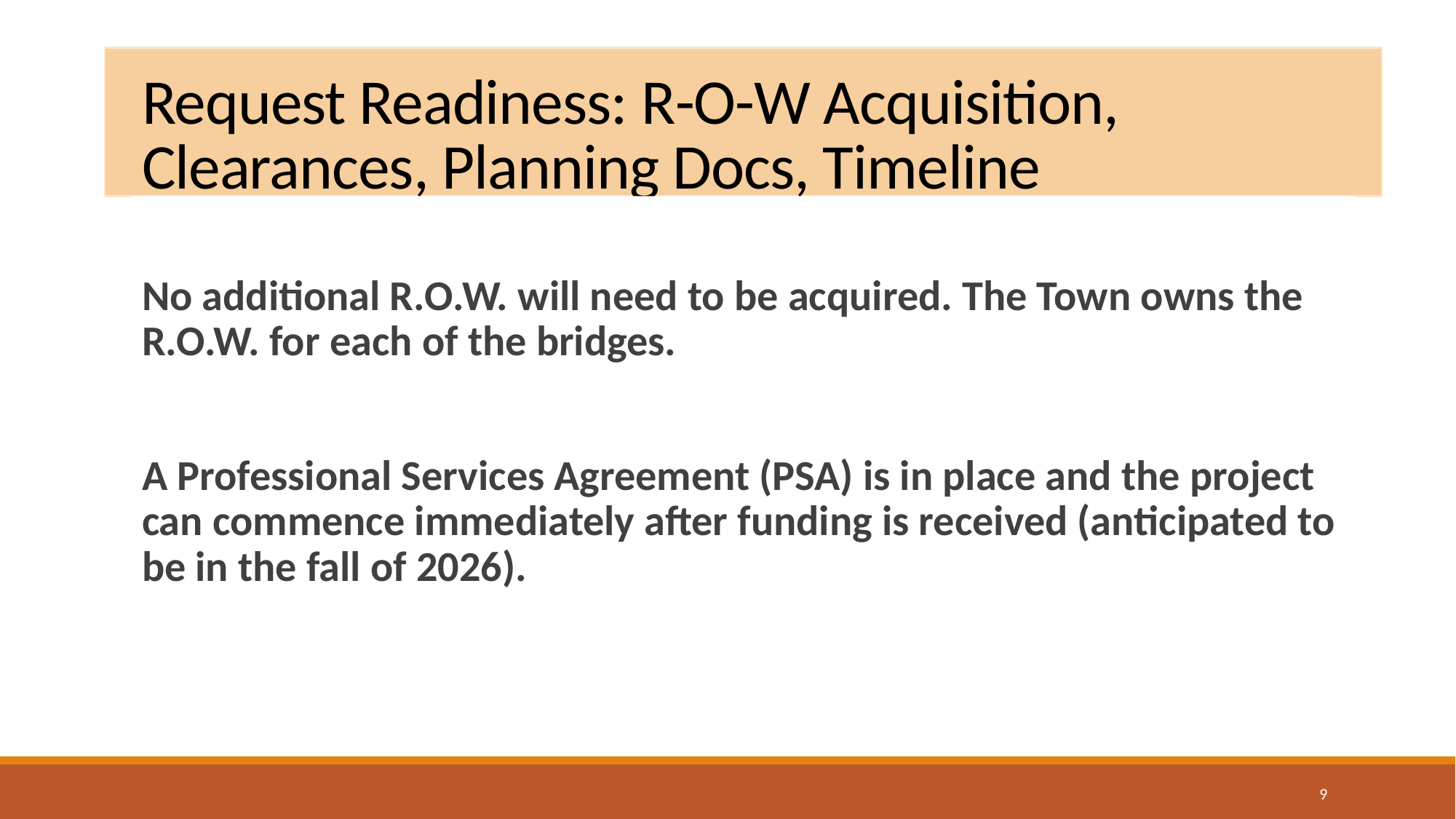

# Request Readiness: R-O-W Acquisition, Clearances, Planning Docs, Timeline

No additional R.O.W. will need to be acquired. The Town owns the R.O.W. for each of the bridges.

A Professional Services Agreement (PSA) is in place and the project can commence immediately after funding is received (anticipated to be in the fall of 2026).
9